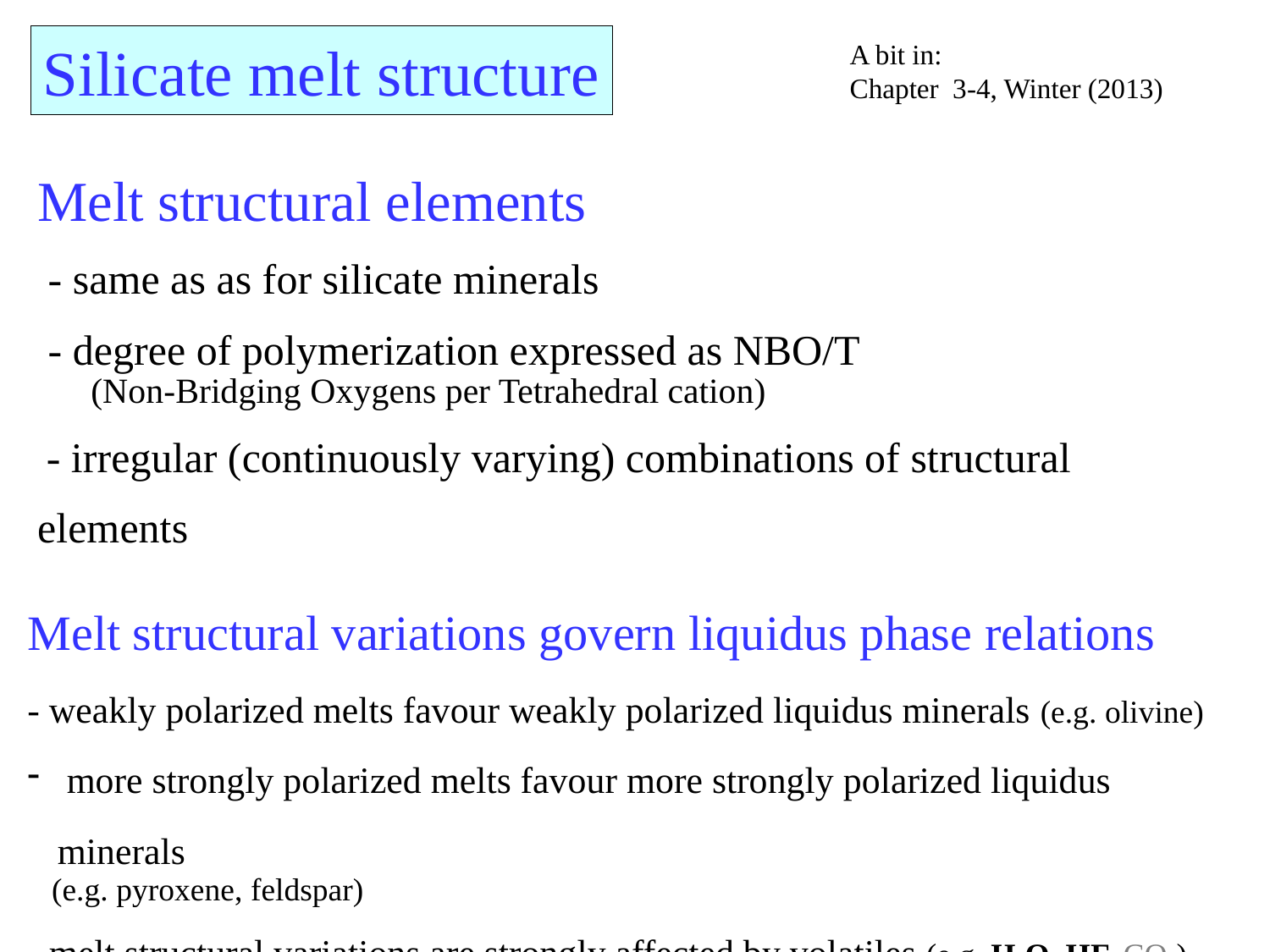

Silicate melt structure
A bit in:
Chapter  3-4, Winter (2013)
Melt structural elements
 - same as as for silicate minerals
 - degree of polymerization expressed as NBO/T
      (Non-Bridging Oxygens per Tetrahedral cation)
 - irregular (continuously varying) combinations of structural elements
Melt structural variations govern liquidus phase relations
- weakly polarized melts favour weakly polarized liquidus minerals (e.g. olivine)
 more strongly polarized melts favour more strongly polarized liquidus minerals
   (e.g. pyroxene, feldspar)
- melt structural variations are strongly affected by volatiles (e.g. H2O, HF, CO2)